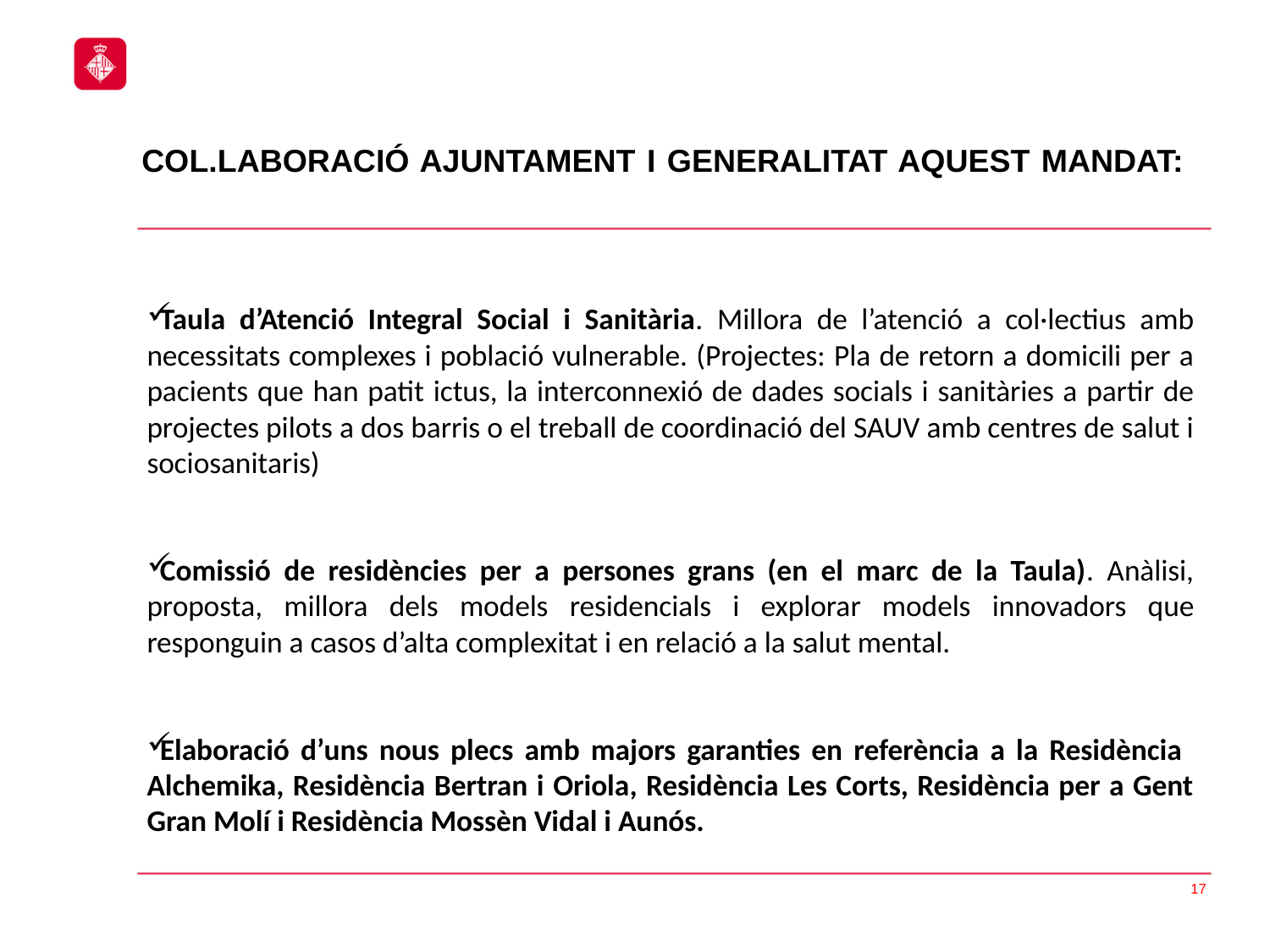

# COL.LABORACIÓ AJUNTAMENT I GENERALITAT AQUEST MANDAT:

Taula d’Atenció Integral Social i Sanitària. Millora de l’atenció a col·lectius amb necessitats complexes i població vulnerable. (Projectes: Pla de retorn a domicili per a pacients que han patit ictus, la interconnexió de dades socials i sanitàries a partir de projectes pilots a dos barris o el treball de coordinació del SAUV amb centres de salut i sociosanitaris)

Comissió de residències per a persones grans (en el marc de la Taula). Anàlisi, proposta, millora dels models residencials i explorar models innovadors que responguin a casos d’alta complexitat i en relació a la salut mental.

Elaboració d’uns nous plecs amb majors garanties en referència a la Residència  Alchemika, Residència Bertran i Oriola, Residència Les Corts, Residència per a Gent Gran Molí i Residència Mossèn Vidal i Aunós.

17